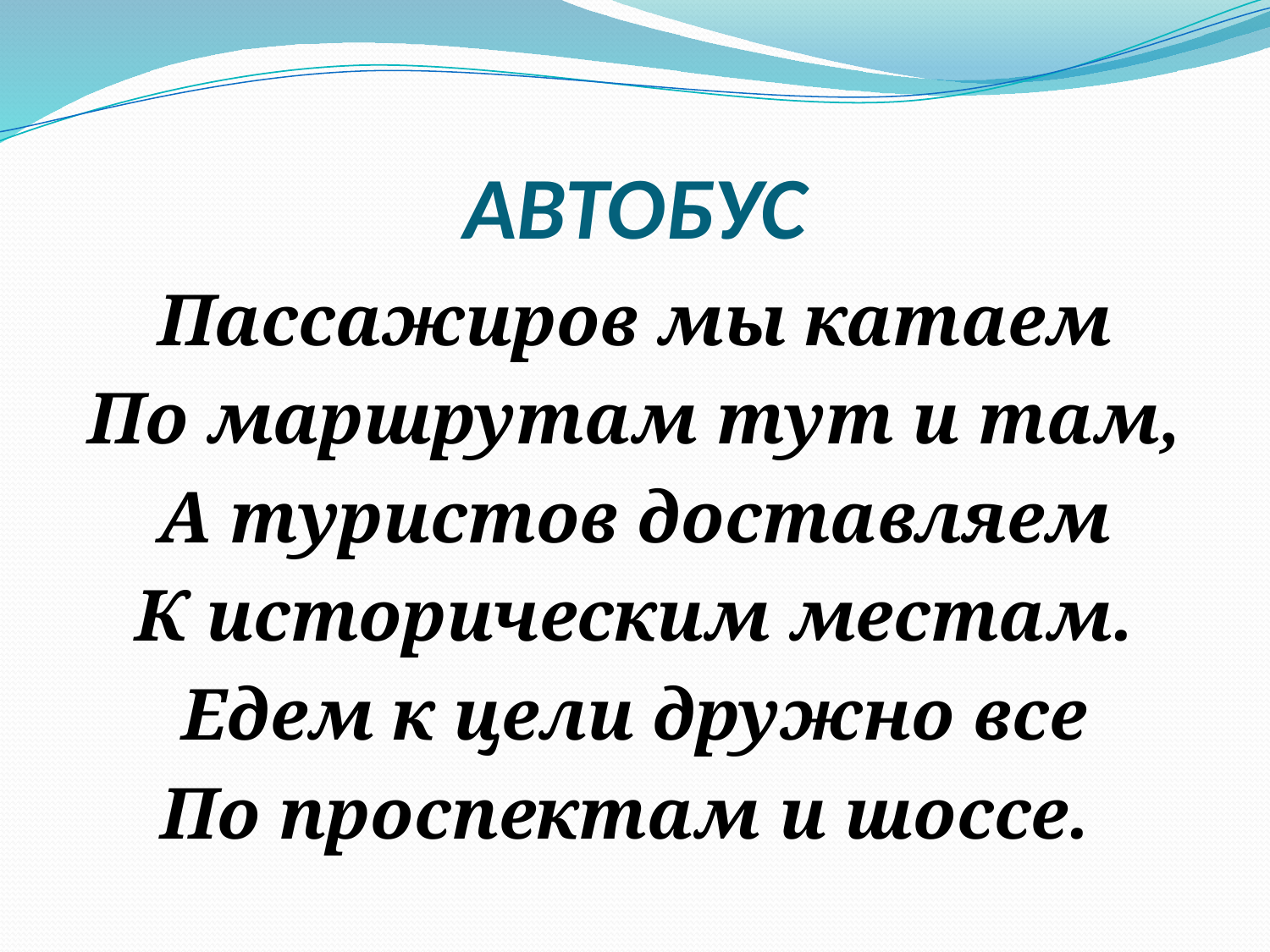

# АВТОБУС
Пассажиров мы катаем
По маршрутам тут и там,
А туристов доставляем
К историческим местам.
Едем к цели дружно все
По проспектам и шоссе.